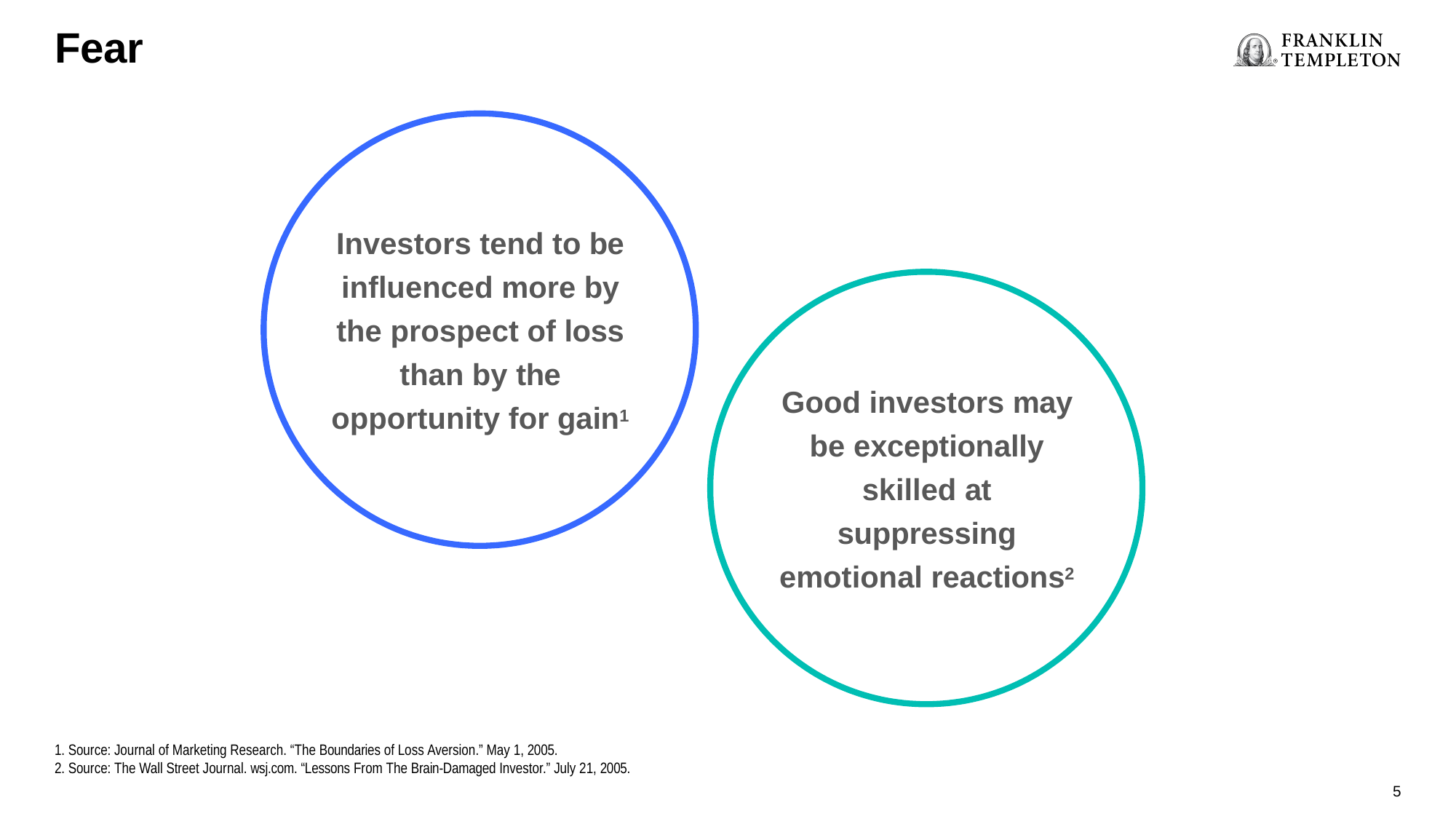

# Fear

Investors tend to be influenced more by the prospect of loss than by the opportunity for gain1

Good investors may be exceptionally skilled at suppressing emotional reactions2
Source: Journal of Marketing Research. “The Boundaries of Loss Aversion.” May 1, 2005.
Source: The Wall Street Journal. wsj.com. “Lessons From The Brain-Damaged Investor.” July 21, 2005.
5